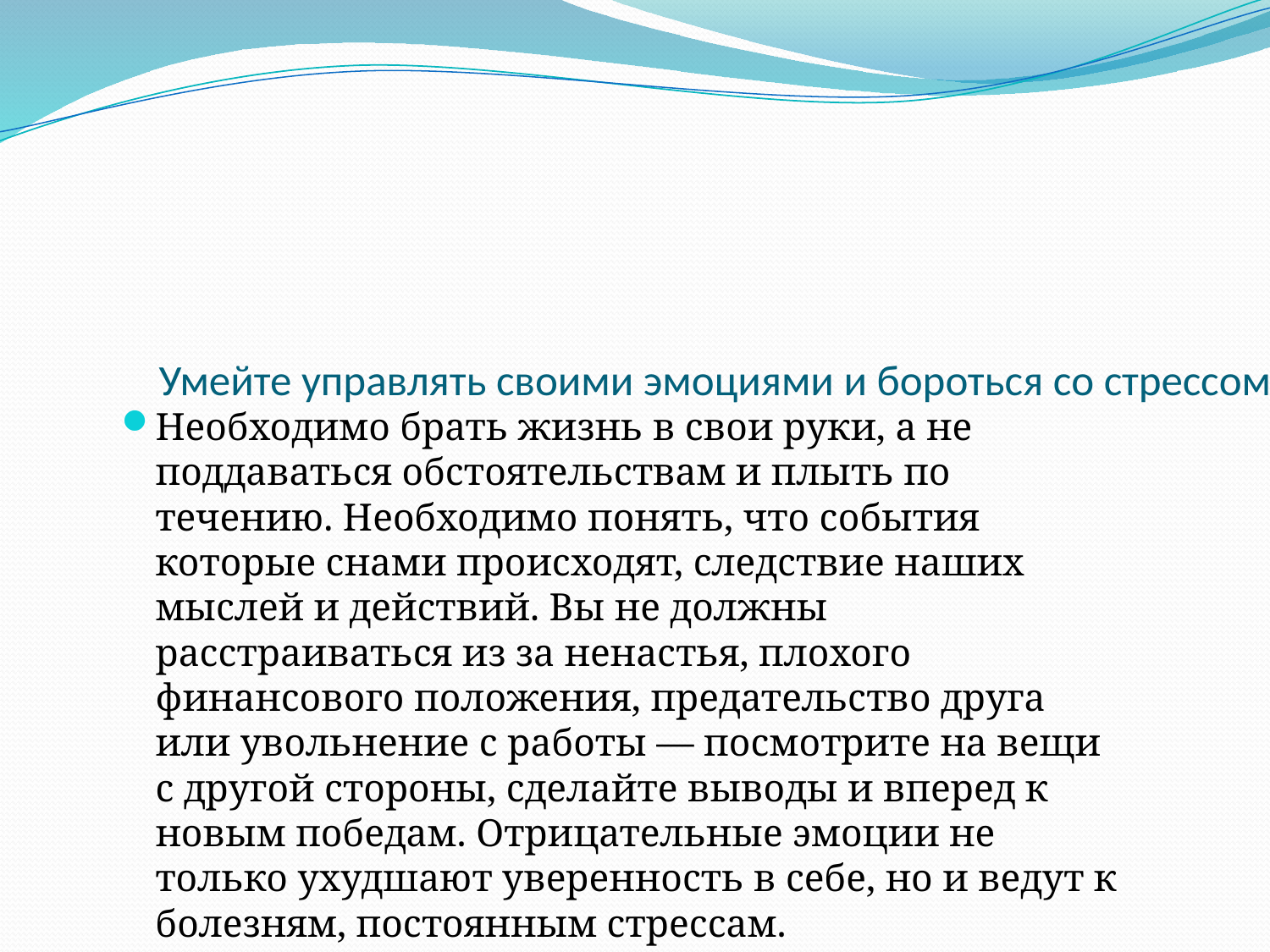

# Умейте управлять своими эмоциями и бороться со стрессом.
Необходимо брать жизнь в свои руки, а не поддаваться обстоятельствам и плыть по течению. Необходимо понять, что события которые снами происходят, следствие наших мыслей и действий. Вы не должны расстраиваться из за ненастья, плохого финансового положения, предательство друга или увольнение с работы — посмотрите на вещи с другой стороны, сделайте выводы и вперед к новым победам. Отрицательные эмоции не только ухудшают уверенность в себе, но и ведут к болезням, постоянным стрессам.